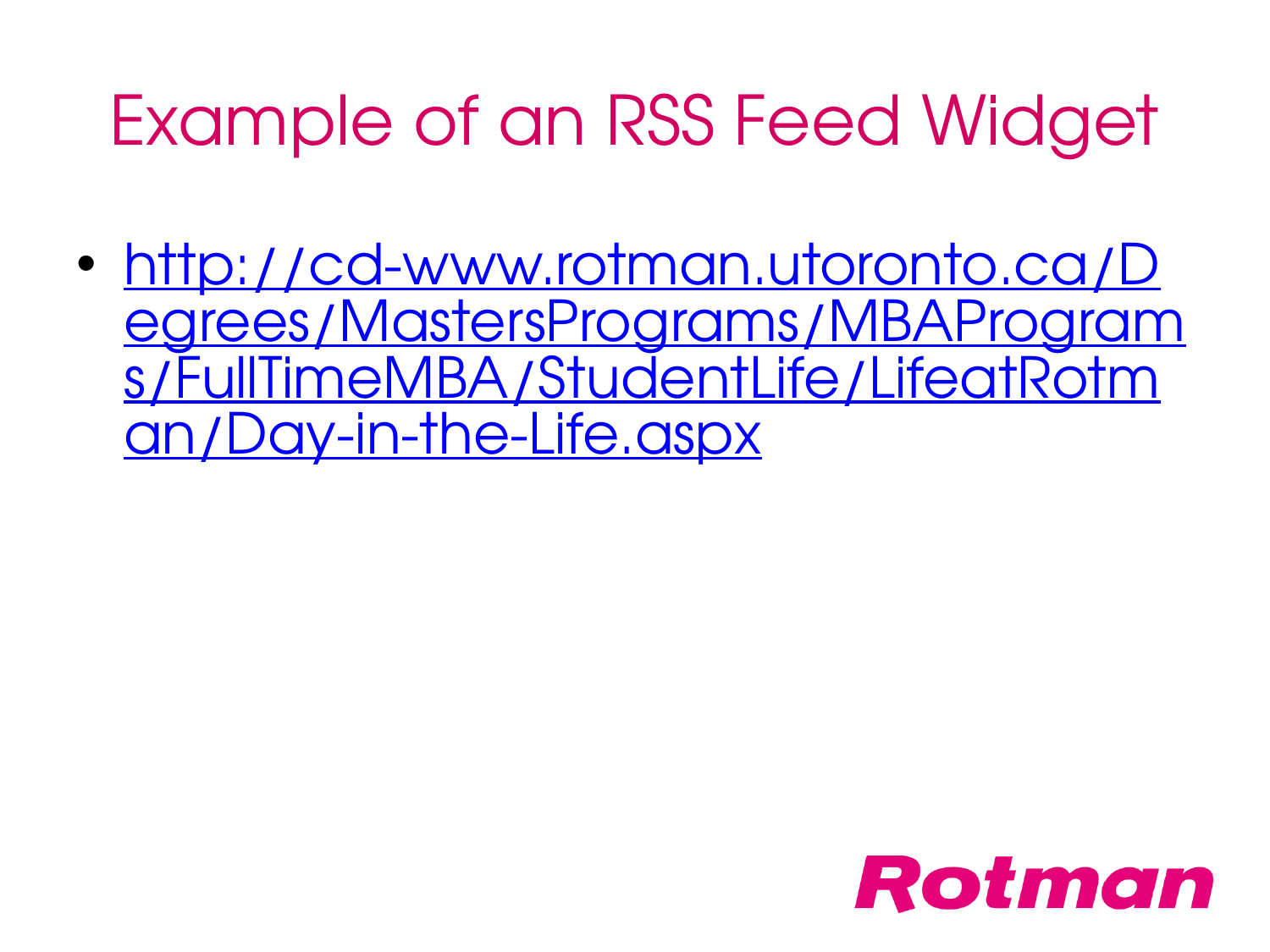

# Example of an RSS Feed Widget
http://cd-www.rotman.utoronto.ca/Degrees/MastersPrograms/MBAPrograms/FullTimeMBA/StudentLife/LifeatRotman/Day-in-the-Life.aspx